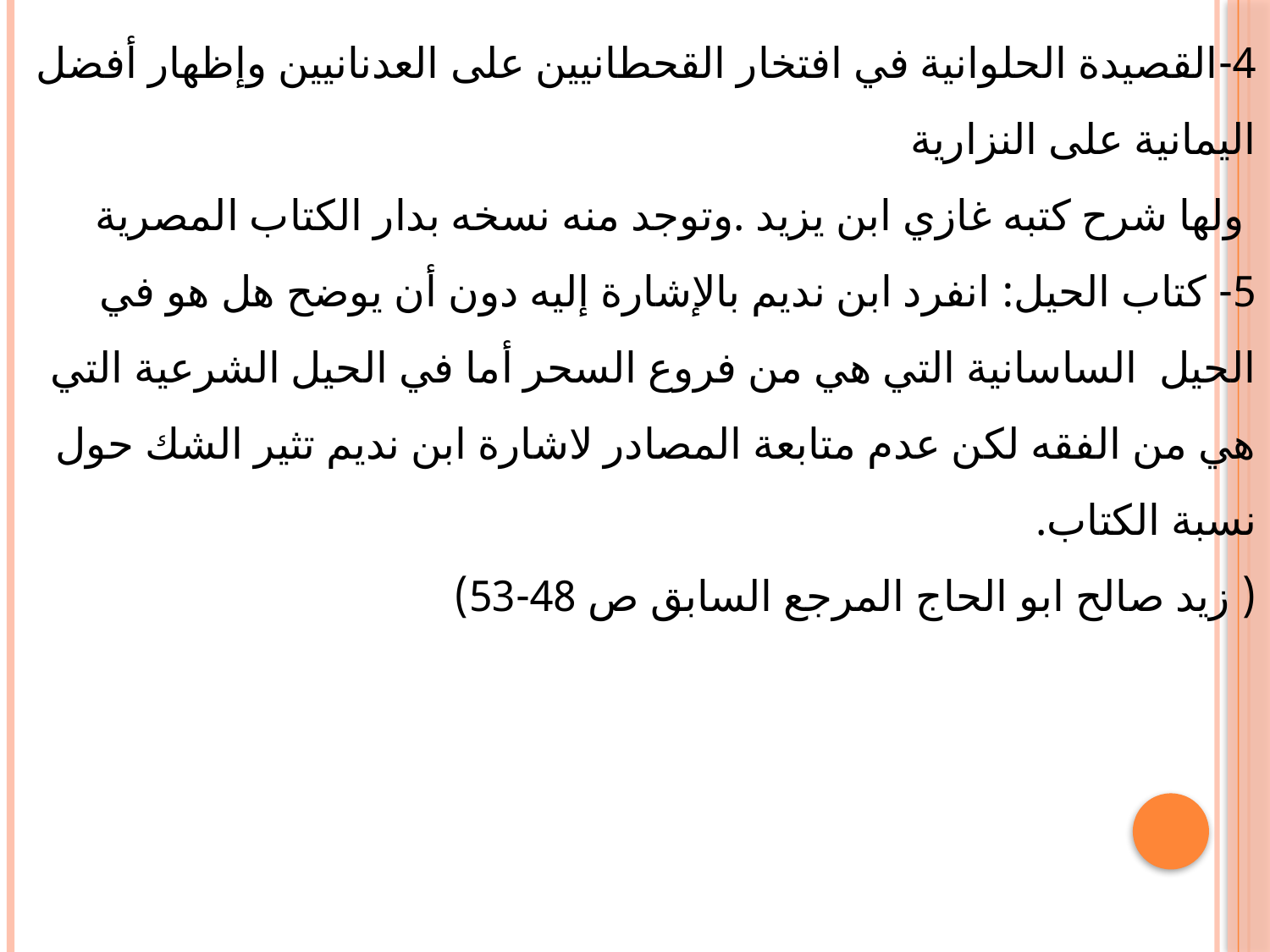

4-القصيدة الحلوانية في افتخار القحطانيين على العدنانيين وإظهار أفضل اليمانية على النزارية
 ولها شرح كتبه غازي ابن يزيد .وتوجد منه نسخه بدار الكتاب المصرية
5- كتاب الحيل: انفرد ابن نديم بالإشارة إليه دون أن يوضح هل هو في الحيل  الساسانية التي هي من فروع السحر أما في الحيل الشرعية التي هي من الفقه لكن عدم متابعة المصادر لاشارة ابن نديم تثير الشك حول نسبة الكتاب.
( زيد صالح ابو الحاج المرجع السابق ص 48-53)